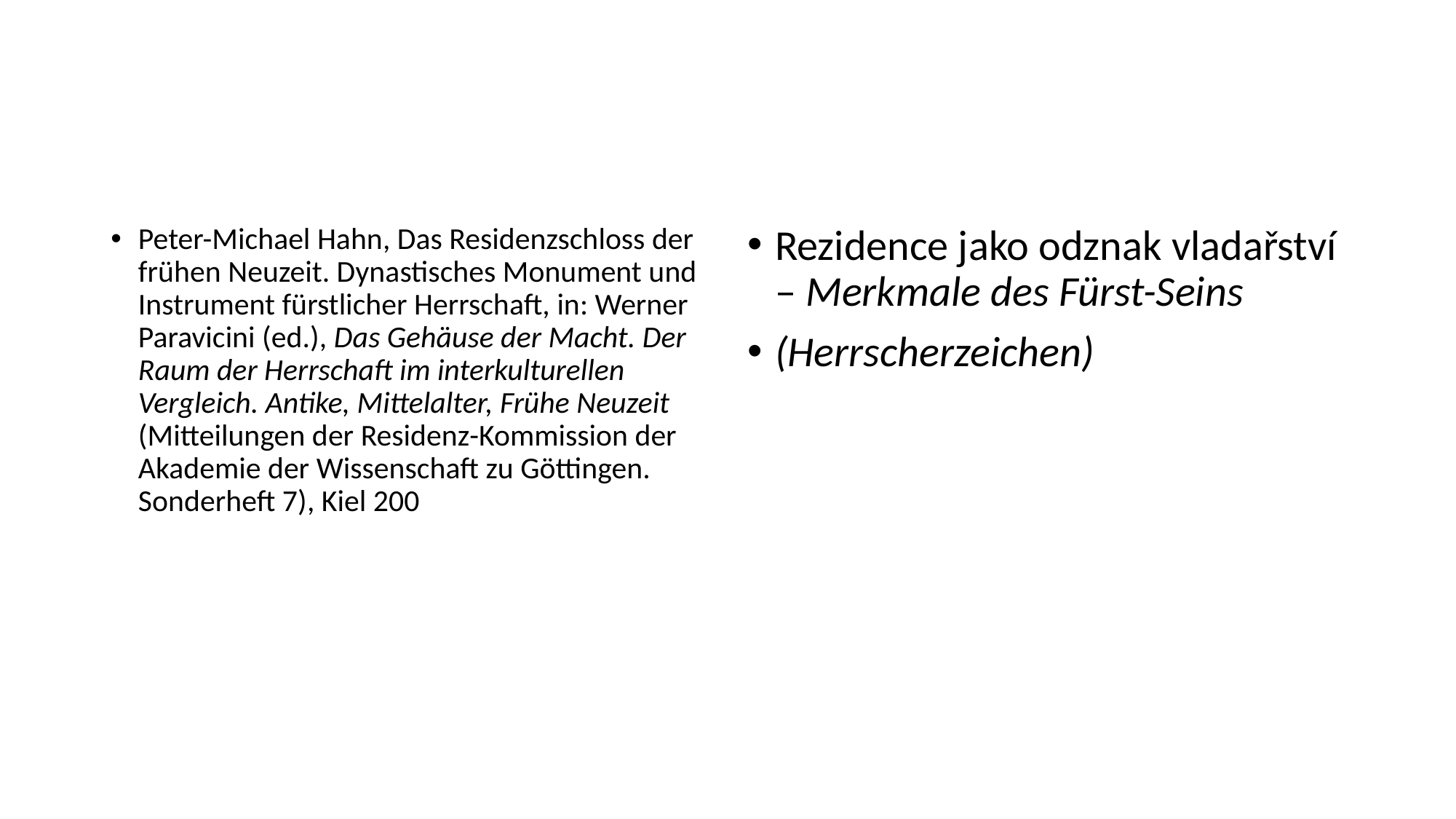

#
Peter-Michael Hahn, Das Residenzschloss der frühen Neuzeit. Dynastisches Monument und Instrument fürstlicher Herrschaft, in: Werner Paravicini (ed.), Das Gehäuse der Macht. Der Raum der Herrschaft im interkulturellen Vergleich. Antike, Mittelalter, Frühe Neuzeit (Mitteilungen der Residenz-Kommission der Akademie der Wissenschaft zu Göttingen. Sonderheft 7), Kiel 200
Rezidence jako odznak vladařství – Merkmale des Fürst-Seins
(Herrscherzeichen)